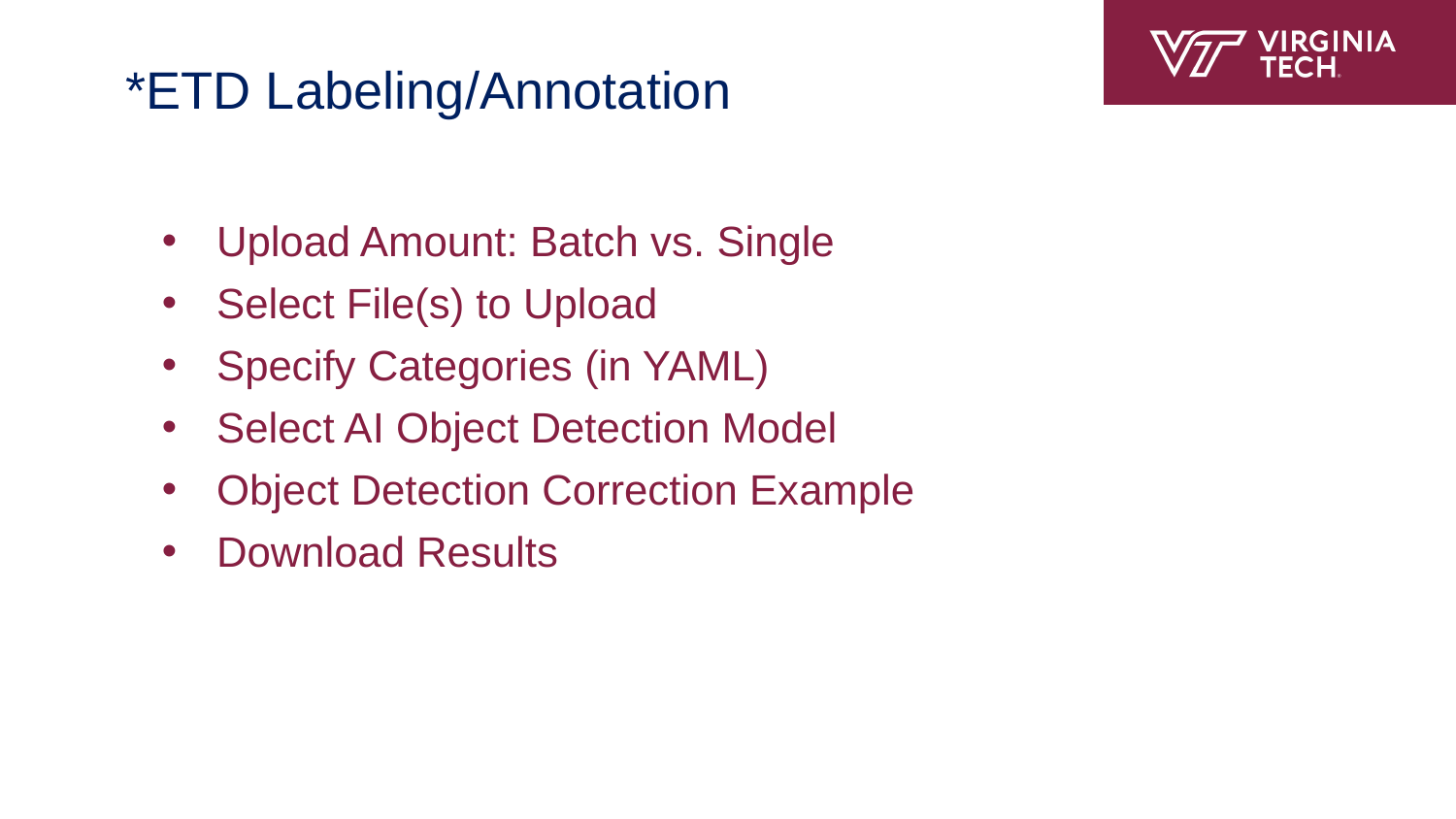

# *ETD Labeling/Annotation
Upload Amount: Batch vs. Single
Select File(s) to Upload
Specify Categories (in YAML)
Select AI Object Detection Model
Object Detection Correction Example
Download Results